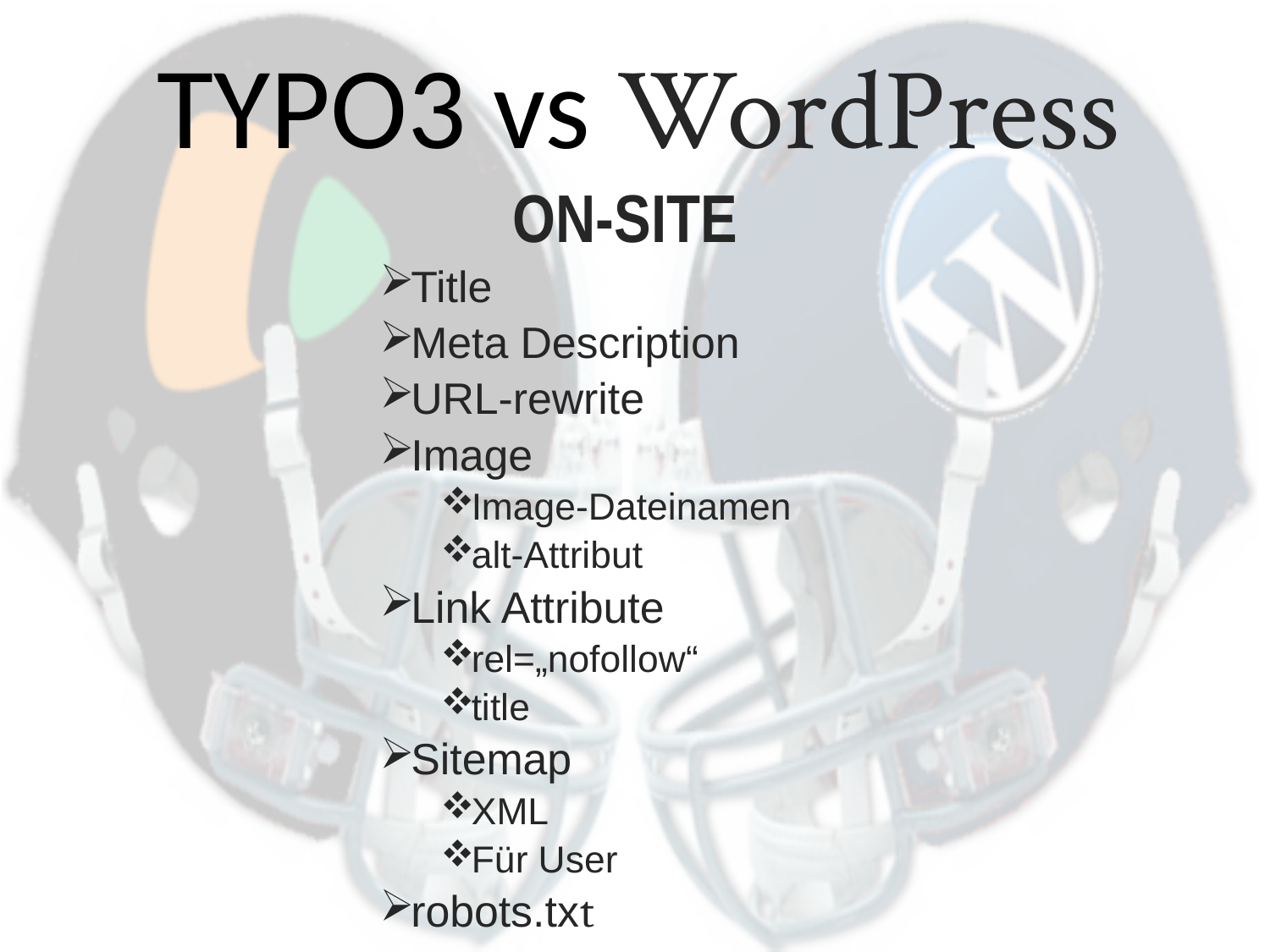

# TYPO3 vs WordPress
ON-SITE
Title
Meta Description
URL-rewrite
Image
Image-Dateinamen
alt-Attribut
Link Attribute
rel=„nofollow“
title
Sitemap
XML
Für User
robots.txt